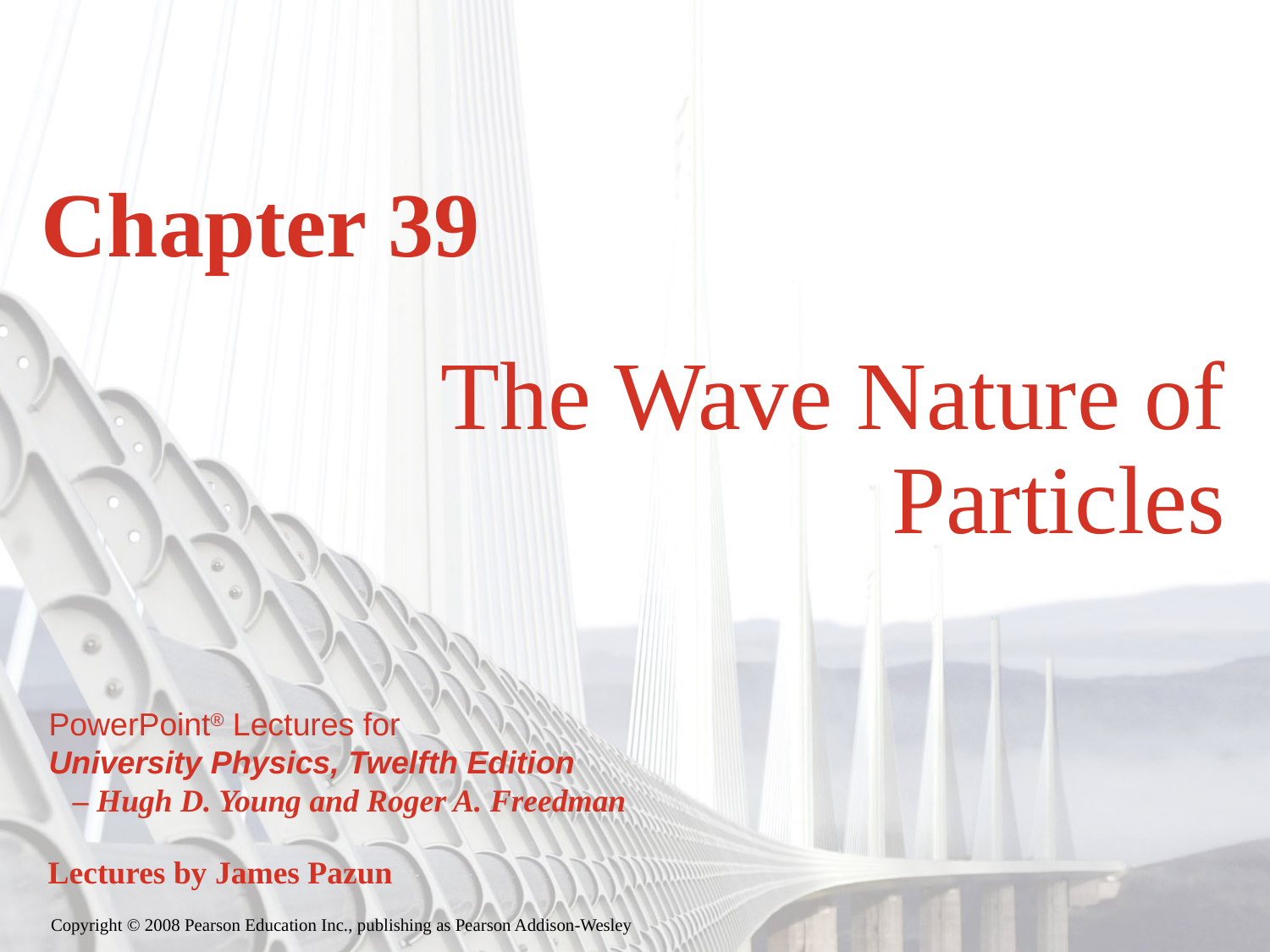

# Chapter 39
The Wave Nature of Particles